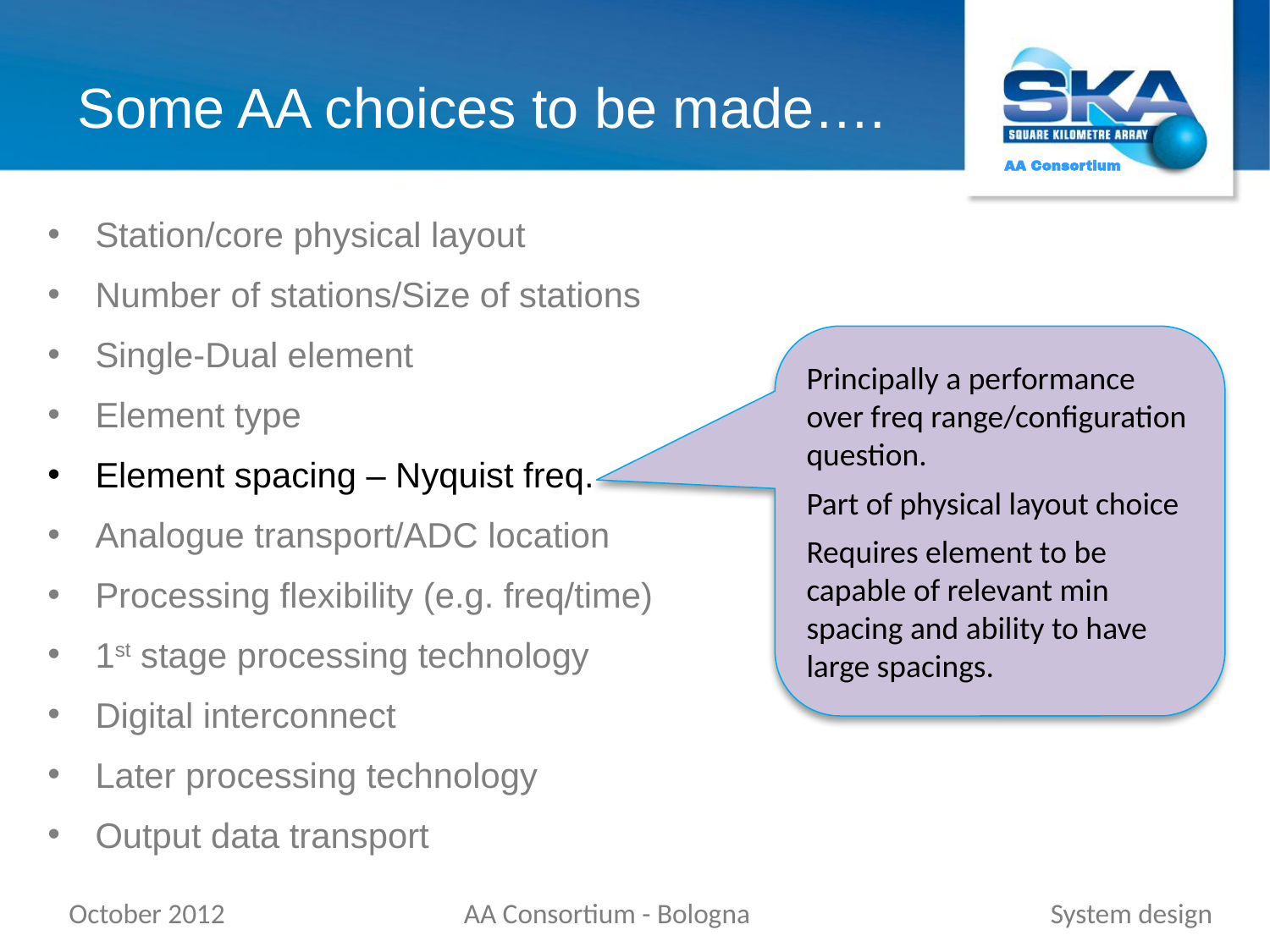

# Some AA choices to be made….
Station/core physical layout
Number of stations/Size of stations
Single-Dual element
Element type
Element spacing – Nyquist freq.
Analogue transport/ADC location
Processing flexibility (e.g. freq/time)
1st stage processing technology
Digital interconnect
Later processing technology
Output data transport
Principally a performance over freq range/configuration question.
Part of physical layout choice
Requires element to be capable of relevant min spacing and ability to have large spacings.